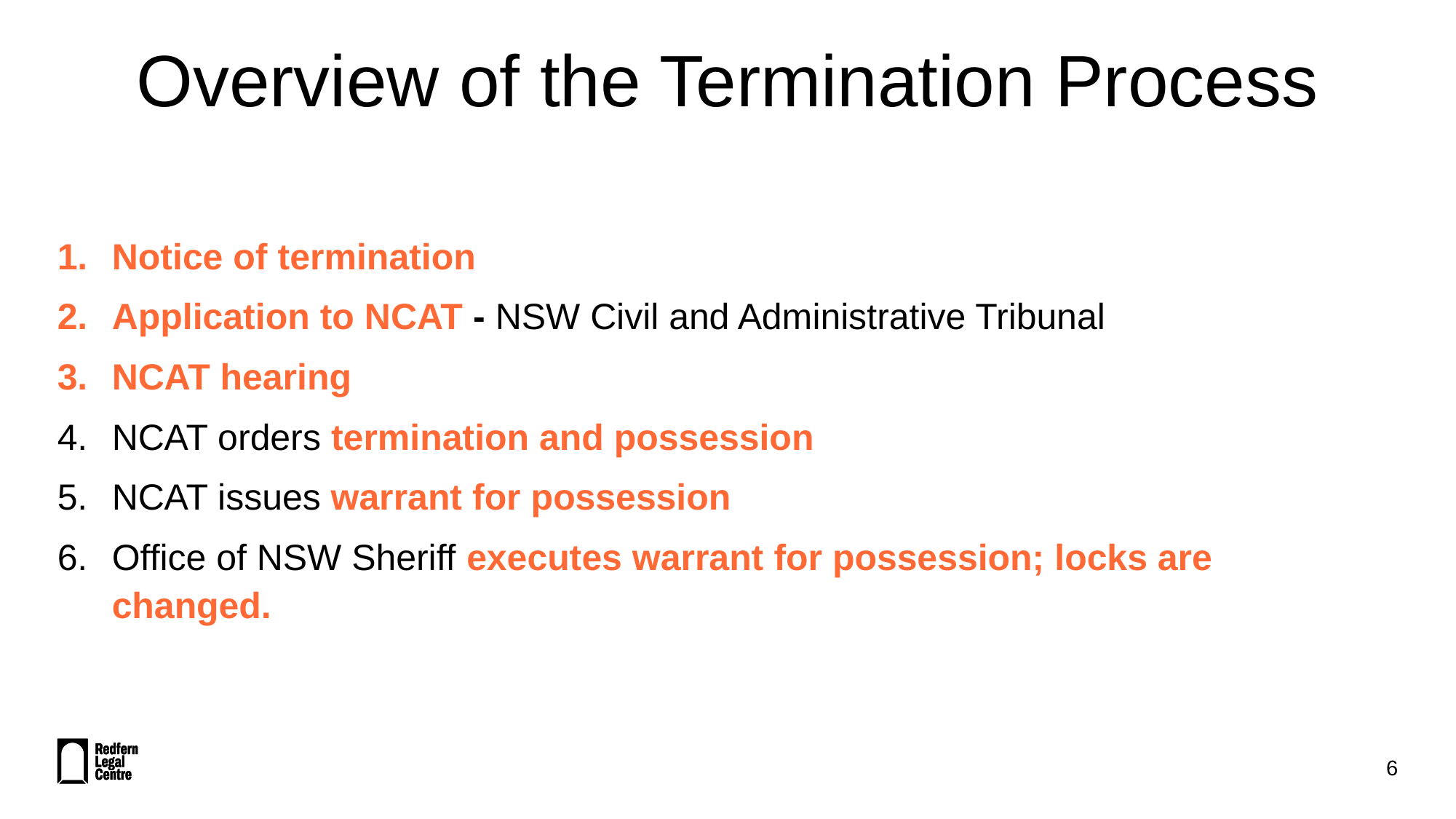

# Overview of the Termination Process
Notice of termination
Application to NCAT - NSW Civil and Administrative Tribunal
NCAT hearing
NCAT orders termination and possession
NCAT issues warrant for possession
Office of NSW Sheriff executes warrant for possession; locks are changed.
6